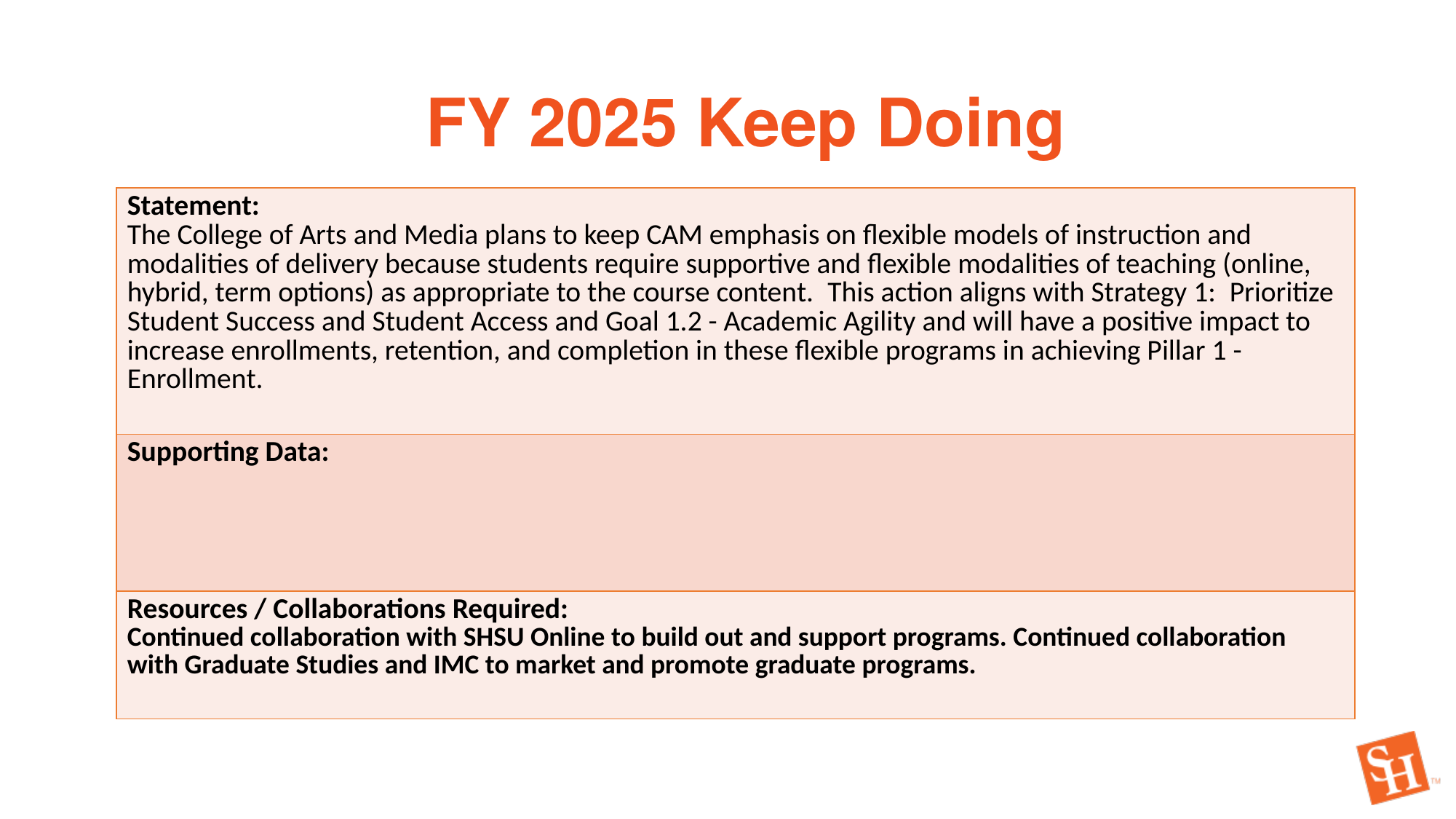

FY 2025 Keep Doing
| Statement: The College of Arts and Media plans to keep CAM emphasis on flexible models of instruction and modalities of delivery because students require supportive and flexible modalities of teaching (online, hybrid, term options) as appropriate to the course content.  This action aligns with Strategy 1:  Prioritize Student Success and Student Access and Goal 1.2 - Academic Agility and will have a positive impact to increase enrollments, retention, and completion in these flexible programs in achieving Pillar 1 - Enrollment. |
| --- |
| Supporting Data: |
| Resources / Collaborations Required: Continued collaboration with SHSU Online to build out and support programs. Continued collaboration with Graduate Studies and IMC to market and promote graduate programs. |